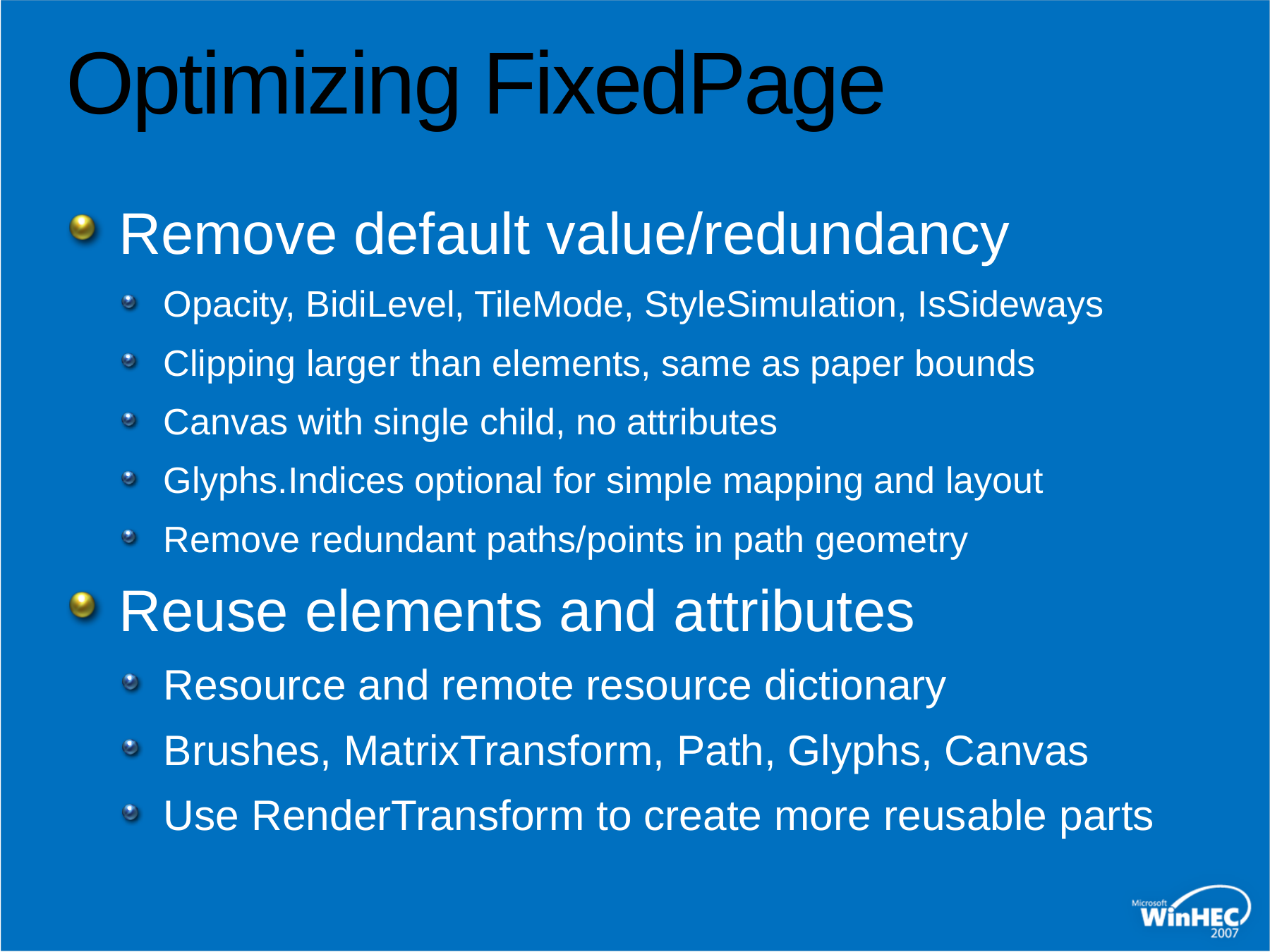

# Optimizing FixedPage
Remove default value/redundancy
Opacity, BidiLevel, TileMode, StyleSimulation, IsSideways
Clipping larger than elements, same as paper bounds
Canvas with single child, no attributes
Glyphs.Indices optional for simple mapping and layout
Remove redundant paths/points in path geometry
Reuse elements and attributes
Resource and remote resource dictionary
Brushes, MatrixTransform, Path, Glyphs, Canvas
Use RenderTransform to create more reusable parts